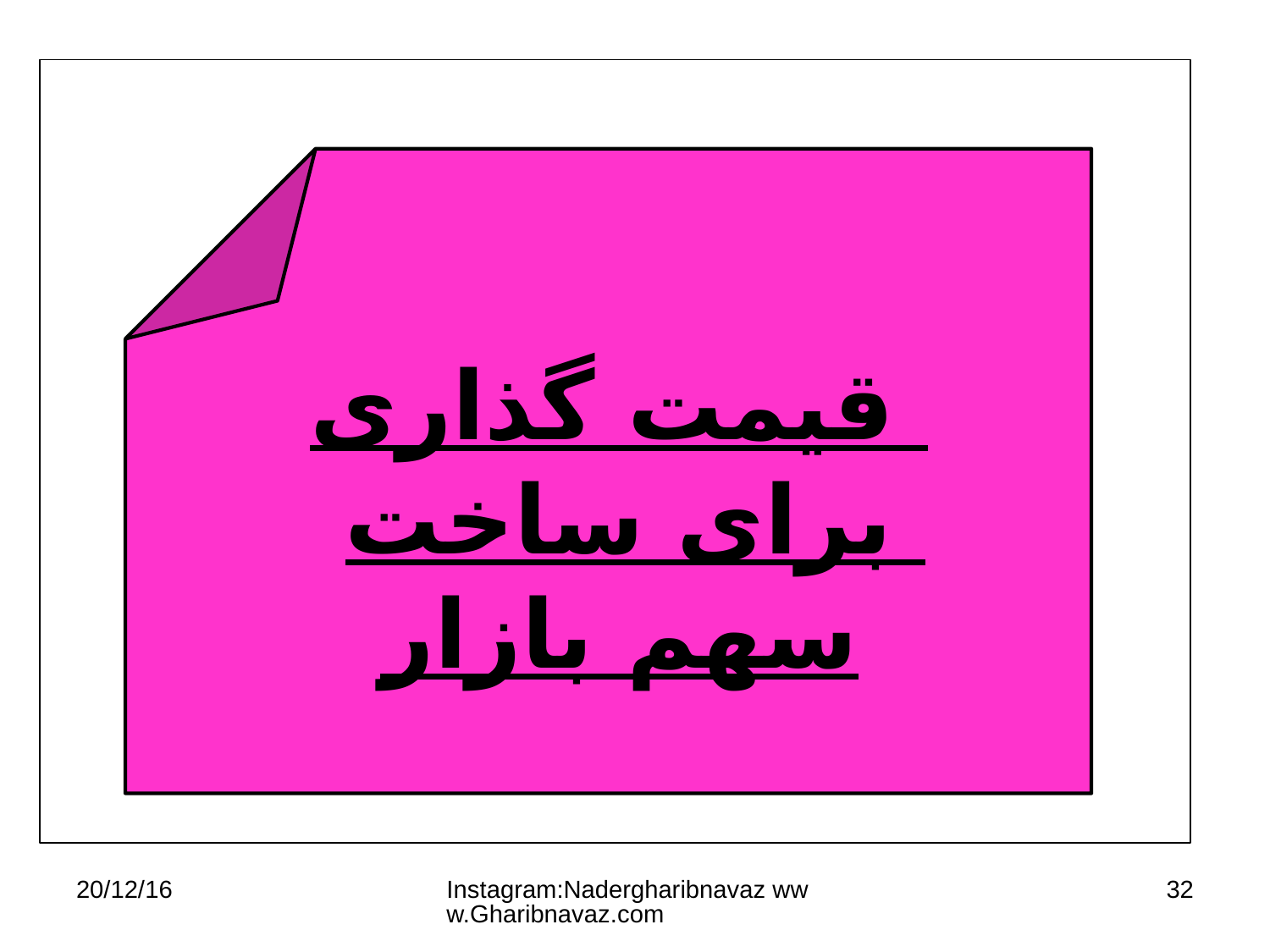

قیمت گذاری
برای ساخت سهم بازار
20/12/16
Instagram:Nadergharibnavaz www.Gharibnavaz.com
32